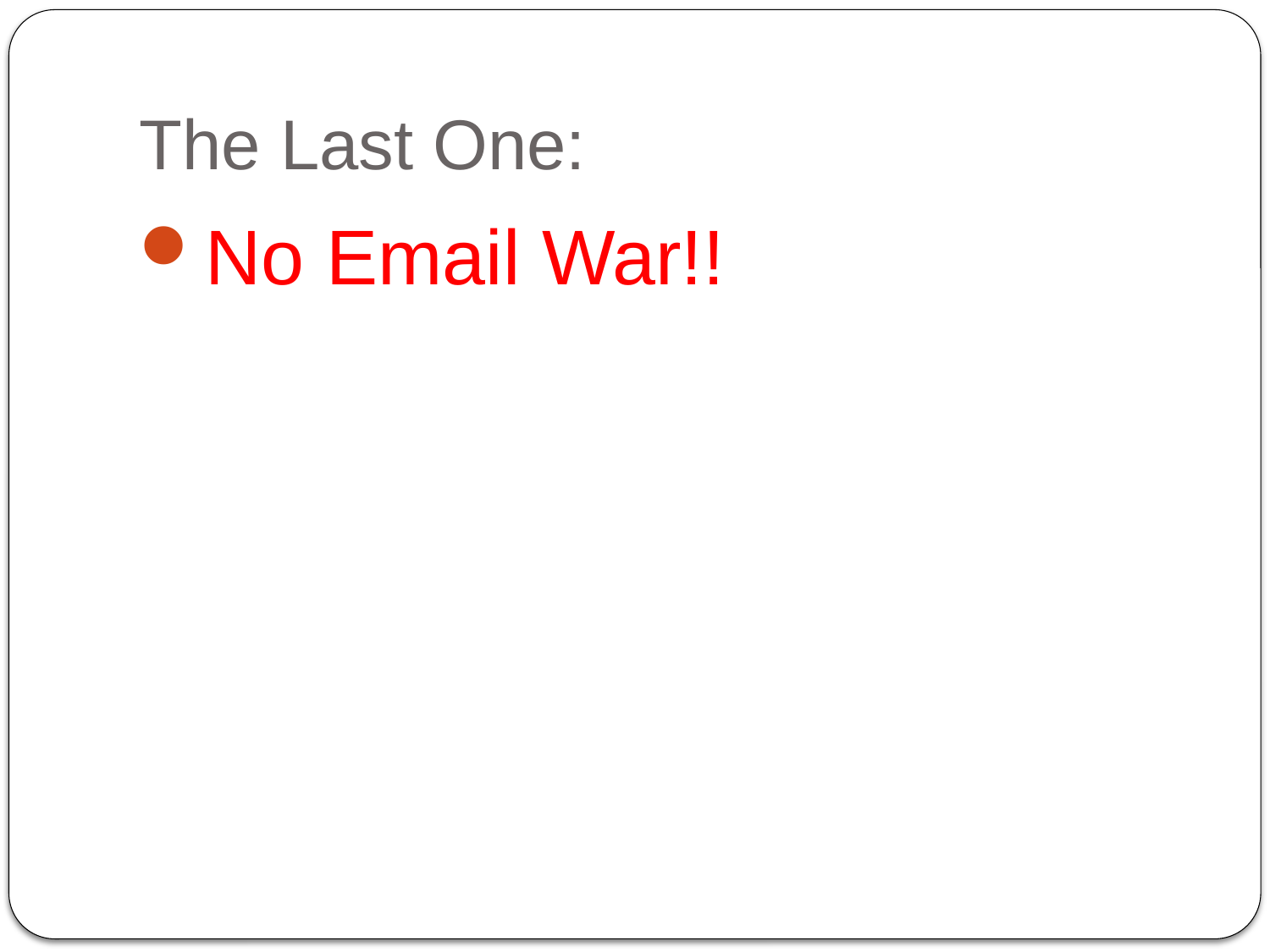

# The Last One:
No Email War!!